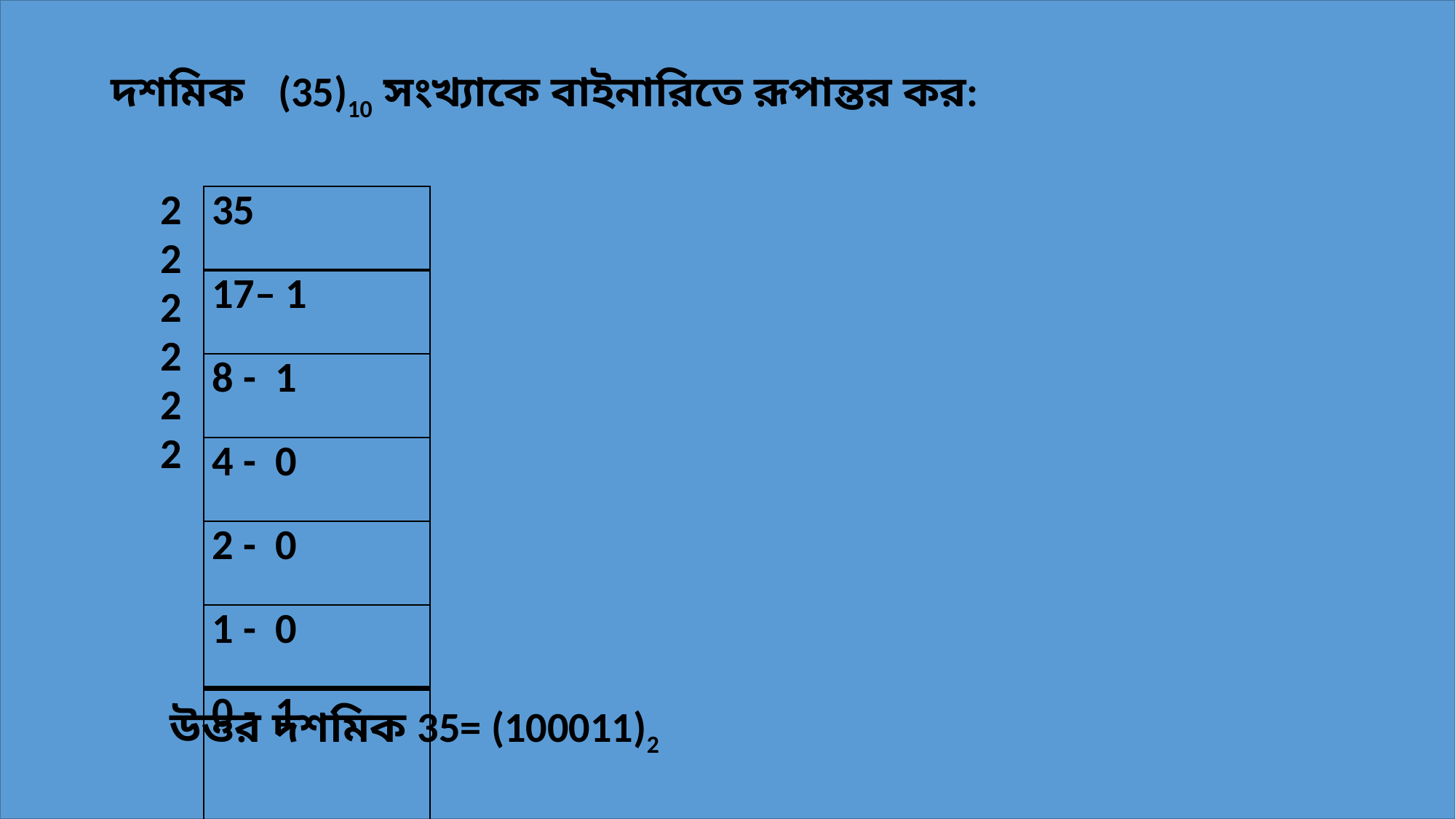

দশমিক   (35)10  সংখ্যাকে বাইনারিতে রূপান্তর কর:

| 2 2 2 2 2 2 | 35 |
| --- | --- |
|  | 17– 1 |
|  | 8 - 1 |
|  | 4 - 0 |
|  | 2 - 0 |
|  | 1 - 0 |
|  | 0 - 1 |
উত্তর দশমিক 35= (100011)2
ইমেইল- tarikcec@gmail.com